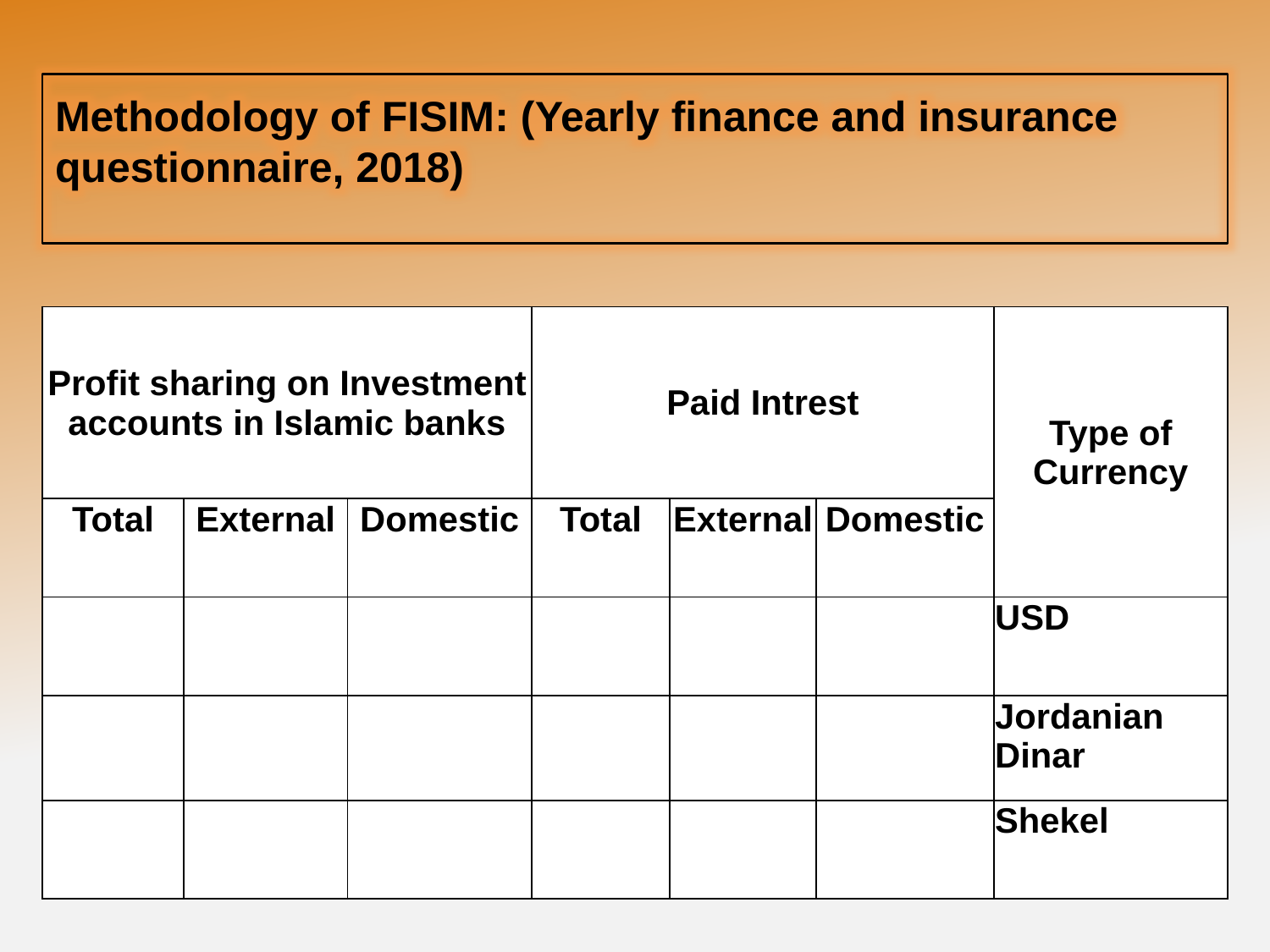

Methodology of FISIM: (Yearly finance and insurance questionnaire, 2018)

| Profit sharing on Investment accounts in Islamic banks |  |  | Paid Intrest |  |  | Type of Currency |
| --- | --- | --- | --- | --- | --- | --- |
| Total | External | Domestic | Total | External | Domestic |  |
|  |  |  |  |  |  | USD |
|  |  |  |  |  |  | Jordanian Dinar |
|  |  |  |  |  |  | Shekel |